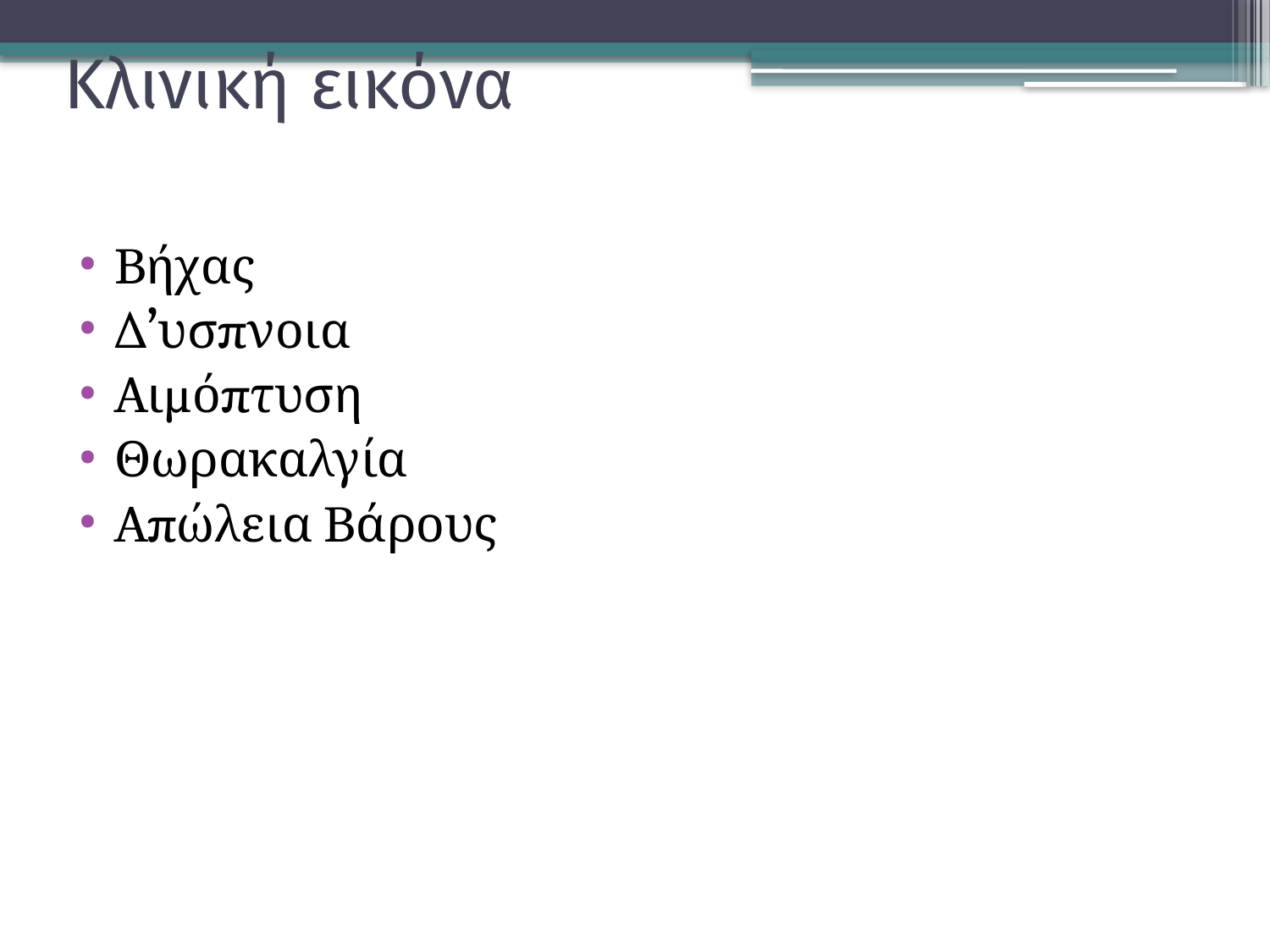

Κλινική εικόνα
# Βήχας
Δ’υσπνοια
Αιμόπτυση
Θωρακαλγία
Απώλεια Βάρους